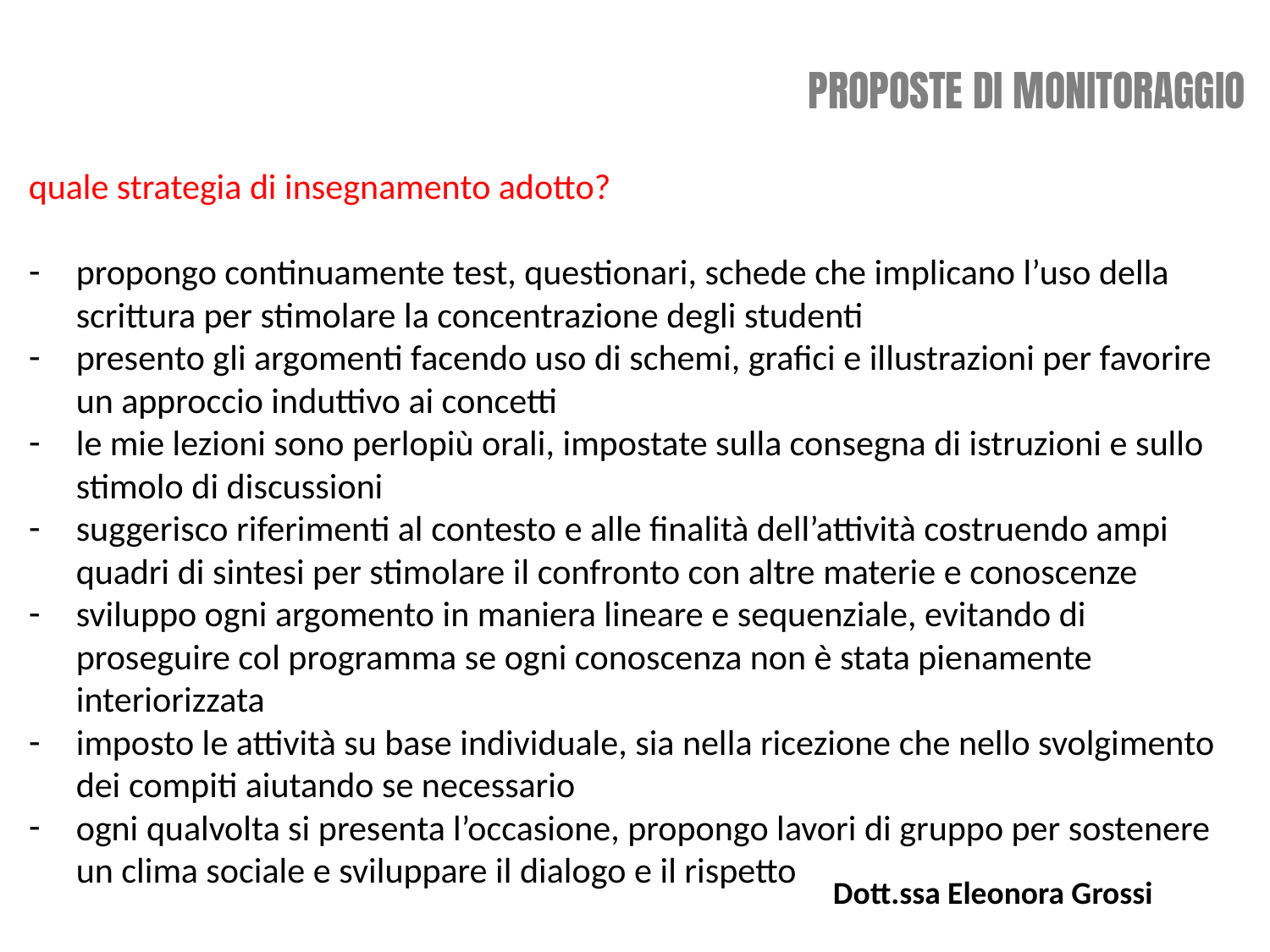

PROPOSTE DI MONITORAGGIO
quale strategia di insegnamento adotto?

propongo continuamente test, questionari, schede che implicano l’uso della scrittura per stimolare la concentrazione degli studenti
presento gli argomenti facendo uso di schemi, grafici e illustrazioni per favorire un approccio induttivo ai concetti
le mie lezioni sono perlopiù orali, impostate sulla consegna di istruzioni e sullo stimolo di discussioni
suggerisco riferimenti al contesto e alle finalità dell’attività costruendo ampi quadri di sintesi per stimolare il confronto con altre materie e conoscenze
sviluppo ogni argomento in maniera lineare e sequenziale, evitando di proseguire col programma se ogni conoscenza non è stata pienamente interiorizzata
imposto le attività su base individuale, sia nella ricezione che nello svolgimento dei compiti aiutando se necessario
ogni qualvolta si presenta l’occasione, propongo lavori di gruppo per sostenere un clima sociale e sviluppare il dialogo e il rispetto

Dott.ssa Eleonora Grossi